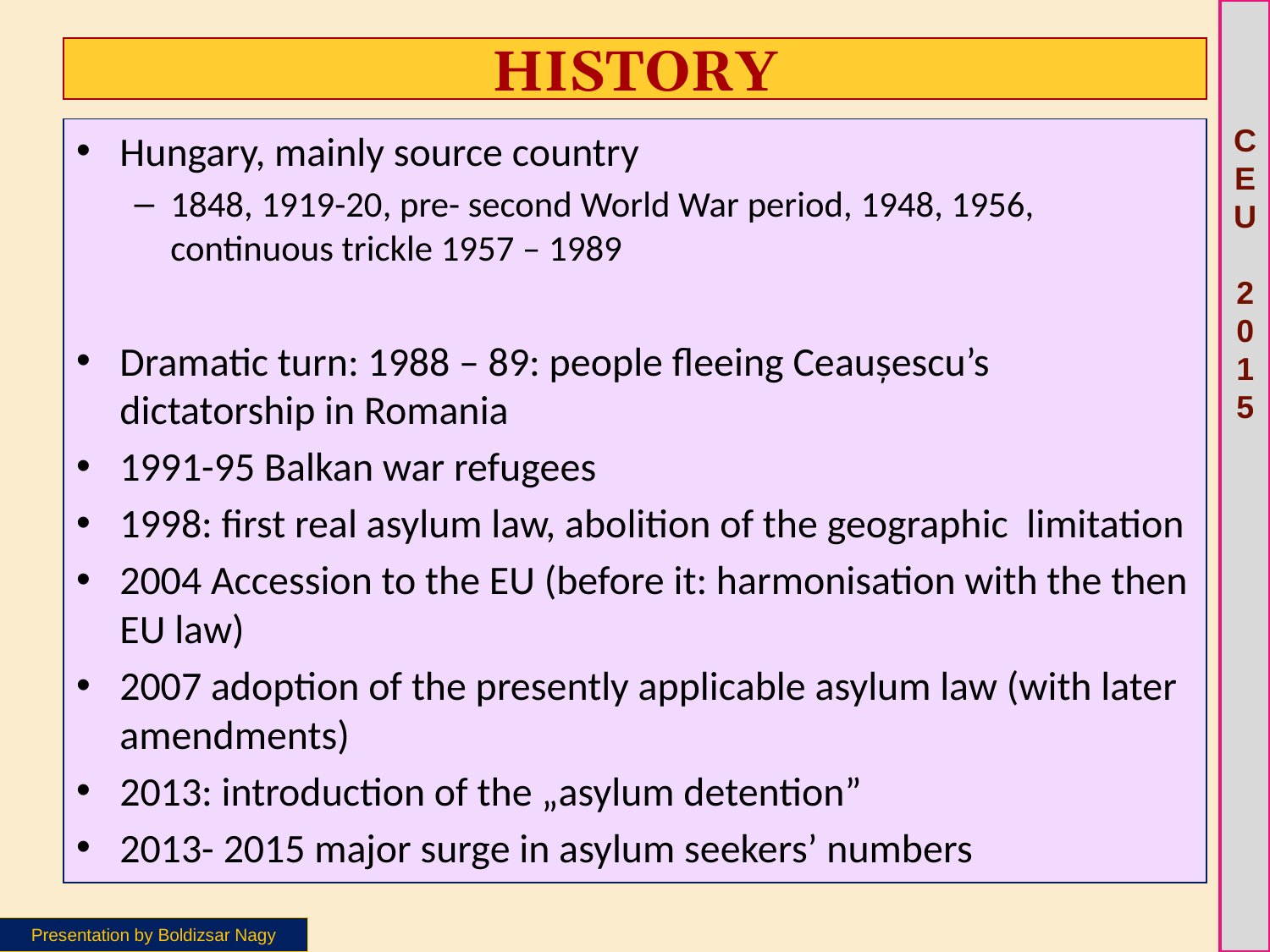

# History
Hungary, mainly source country
1848, 1919-20, pre- second World War period, 1948, 1956, continuous trickle 1957 – 1989

Dramatic turn: 1988 – 89: people fleeing Ceaușescu’s dictatorship in Romania
1991-95 Balkan war refugees
1998: first real asylum law, abolition of the geographic  limitation
2004 Accession to the EU (before it: harmonisation with the then EU law)
2007 adoption of the presently applicable asylum law (with later amendments)
2013: introduction of the „asylum detention”
2013- 2015 major surge in asylum seekers’ numbers